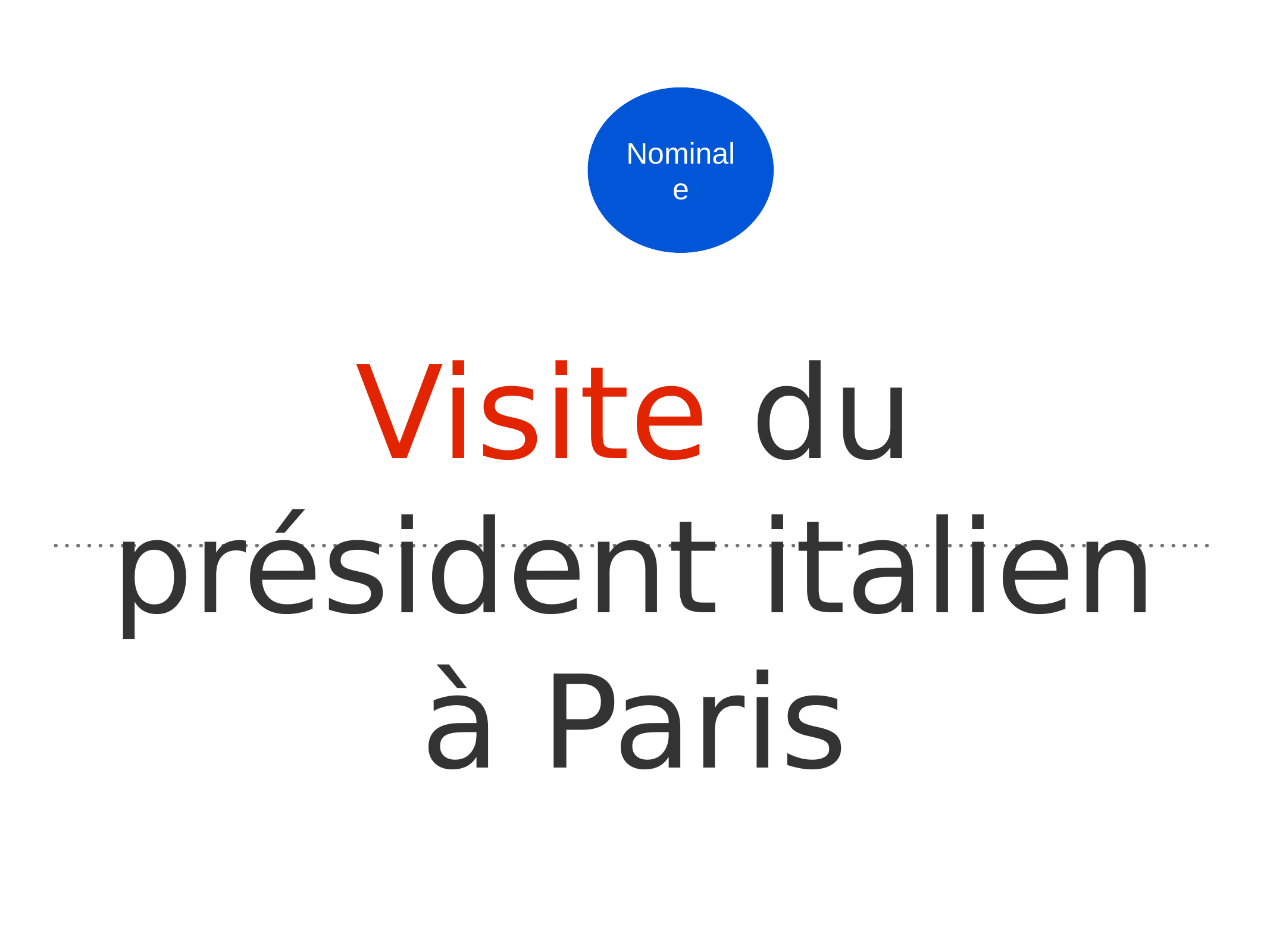

Nominale
# Visite du président italien à Paris